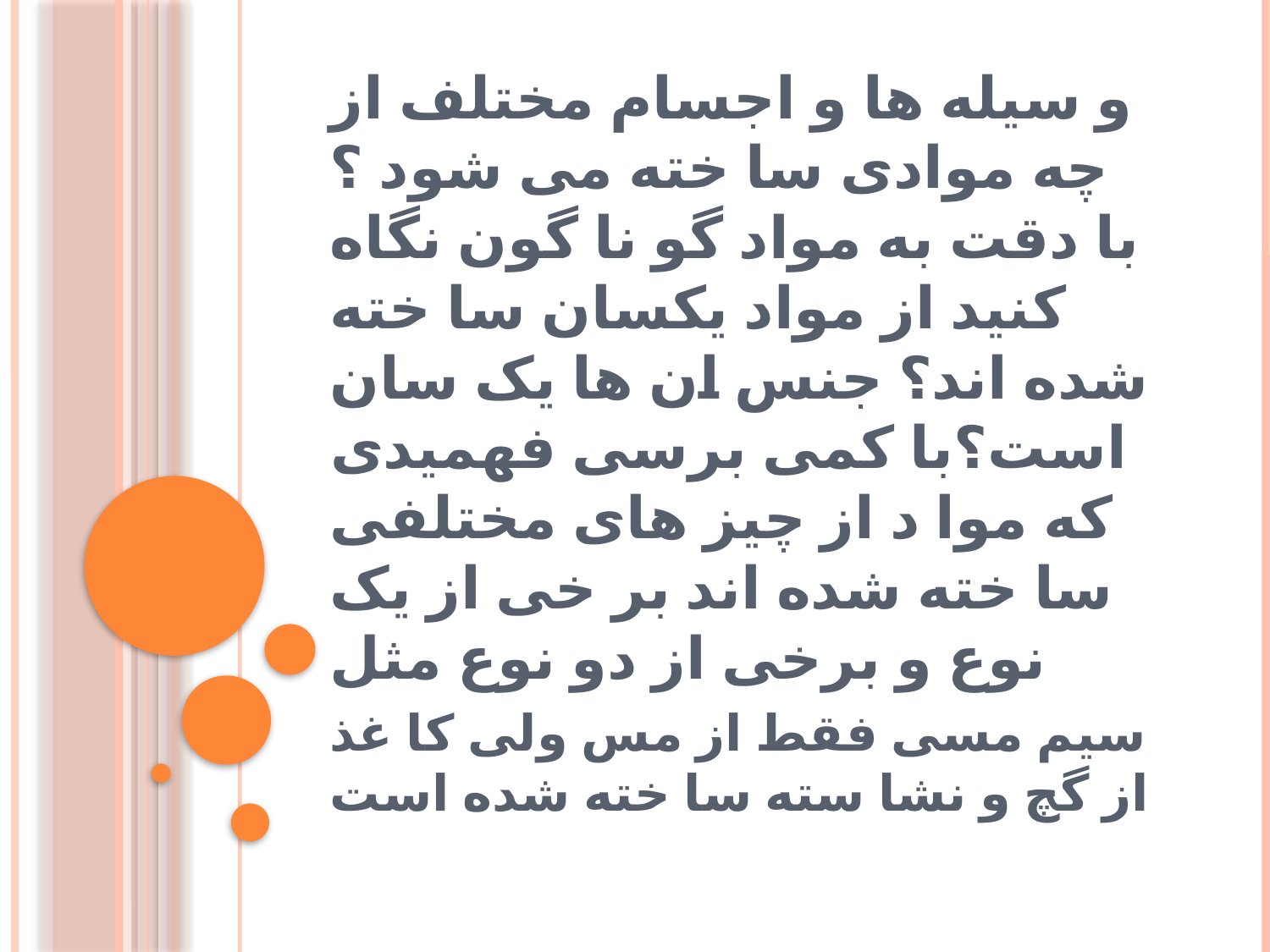

# و سیله ها و اجسام مختلف از چه موادی سا خته می شود ؟ با دقت به مواد گو نا گون نگاه کنید از مواد یکسان سا خته شده اند؟ جنس ان ها یک سان است؟با کمی برسی فهمیدی که موا د از چیز های مختلفی سا خته شده اند بر خی از یک نوع و برخی از دو نوع مثل
سیم مسی فقط از مس ولی کا غذ از گچ و نشا سته سا خته شده است